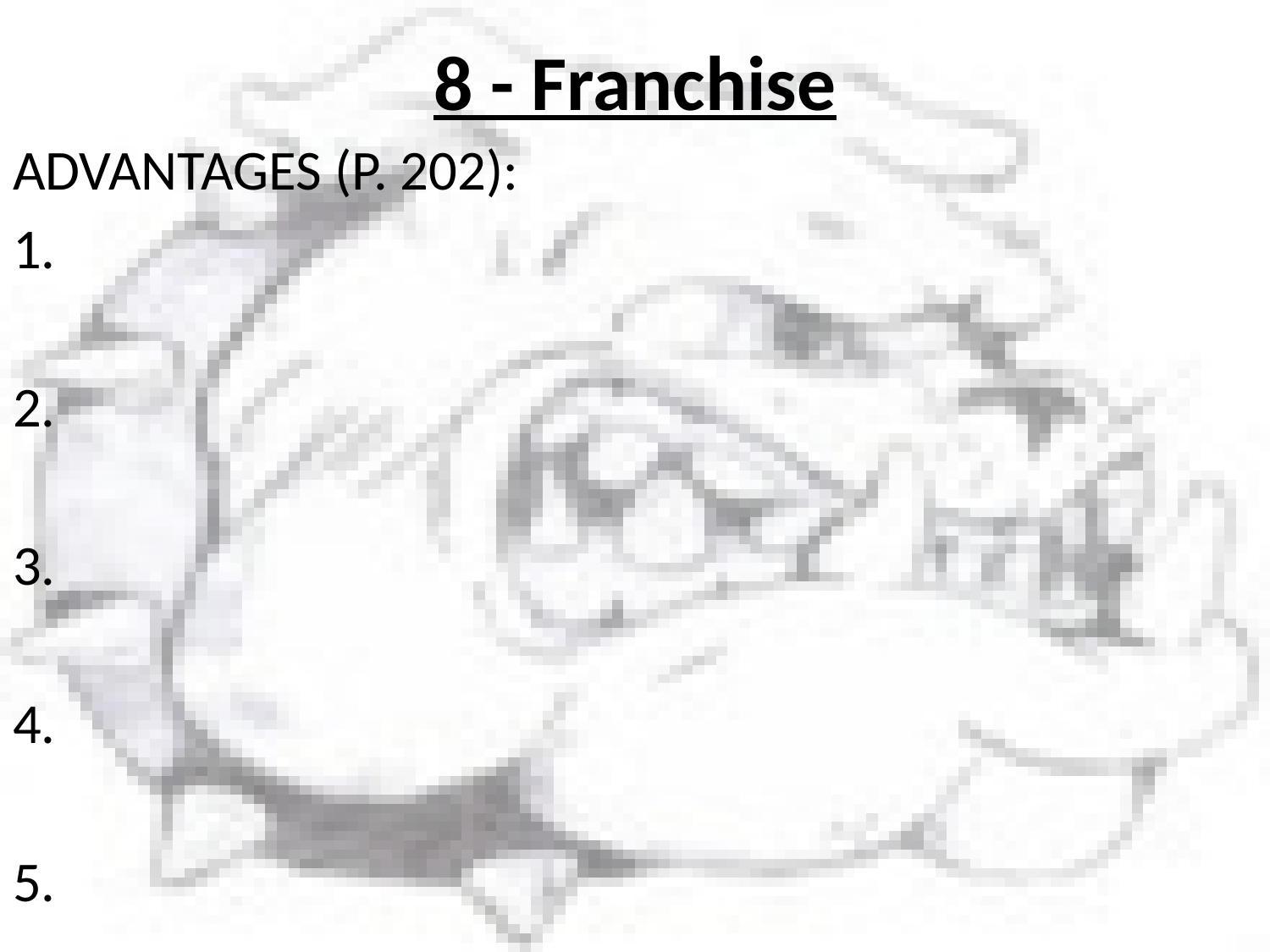

# 8 - Franchise
ADVANTAGES (P. 202):